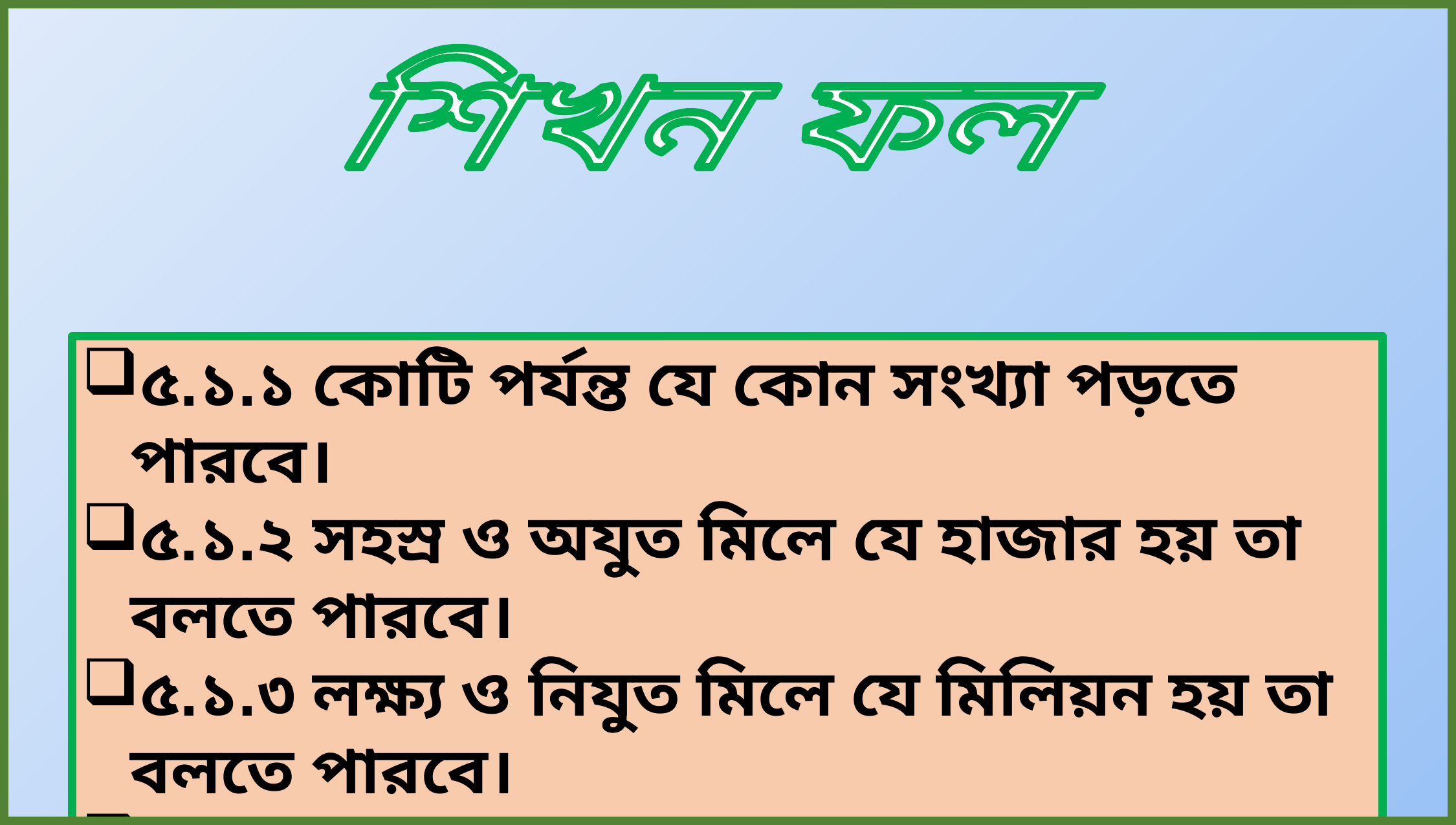

শিখন ফল
৫.১.১ কোটি পর্যন্ত যে কোন সংখ্যা পড়তে পারবে।
৫.১.২ সহস্র ও অযুত মিলে যে হাজার হয় তা বলতে পারবে।
৫.১.৩ লক্ষ্য ও নিযুত মিলে যে মিলিয়ন হয় তা বলতে পারবে।
৫.১.৪ অঙ্কে লেখা সংখ্যা কথায় লেখতে পারবে।